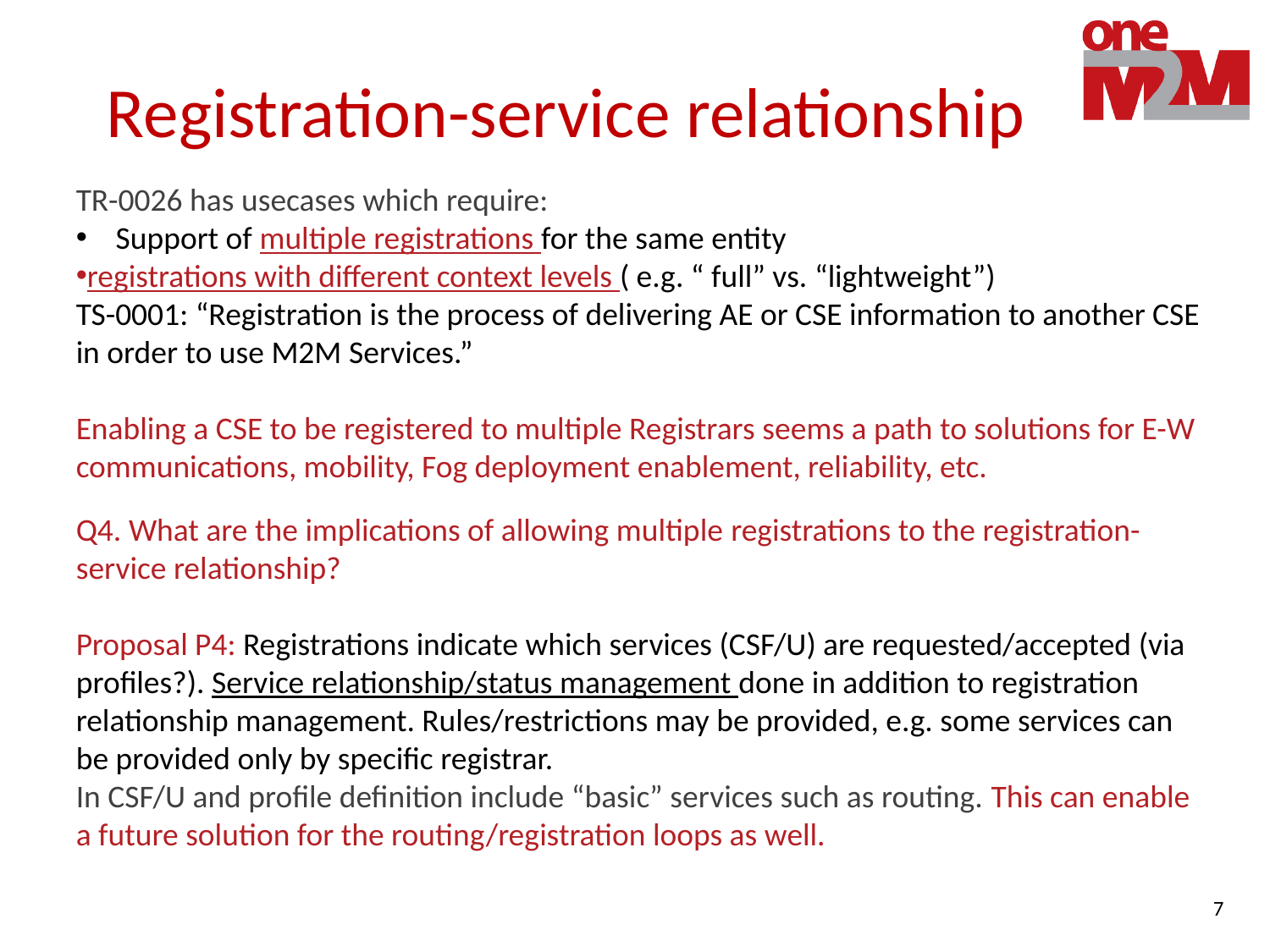

# Registration-service relationship
TR-0026 has usecases which require:
Support of multiple registrations for the same entity
registrations with different context levels ( e.g. “ full” vs. “lightweight”)
TS-0001: “Registration is the process of delivering AE or CSE information to another CSE in order to use M2M Services.”

Enabling a CSE to be registered to multiple Registrars seems a path to solutions for E-W communications, mobility, Fog deployment enablement, reliability, etc.

Q4. What are the implications of allowing multiple registrations to the registration-service relationship?

Proposal P4: Registrations indicate which services (CSF/U) are requested/accepted (via profiles?). Service relationship/status management done in addition to registration relationship management. Rules/restrictions may be provided, e.g. some services can be provided only by specific registrar.
In CSF/U and profile definition include “basic” services such as routing. This can enable a future solution for the routing/registration loops as well.